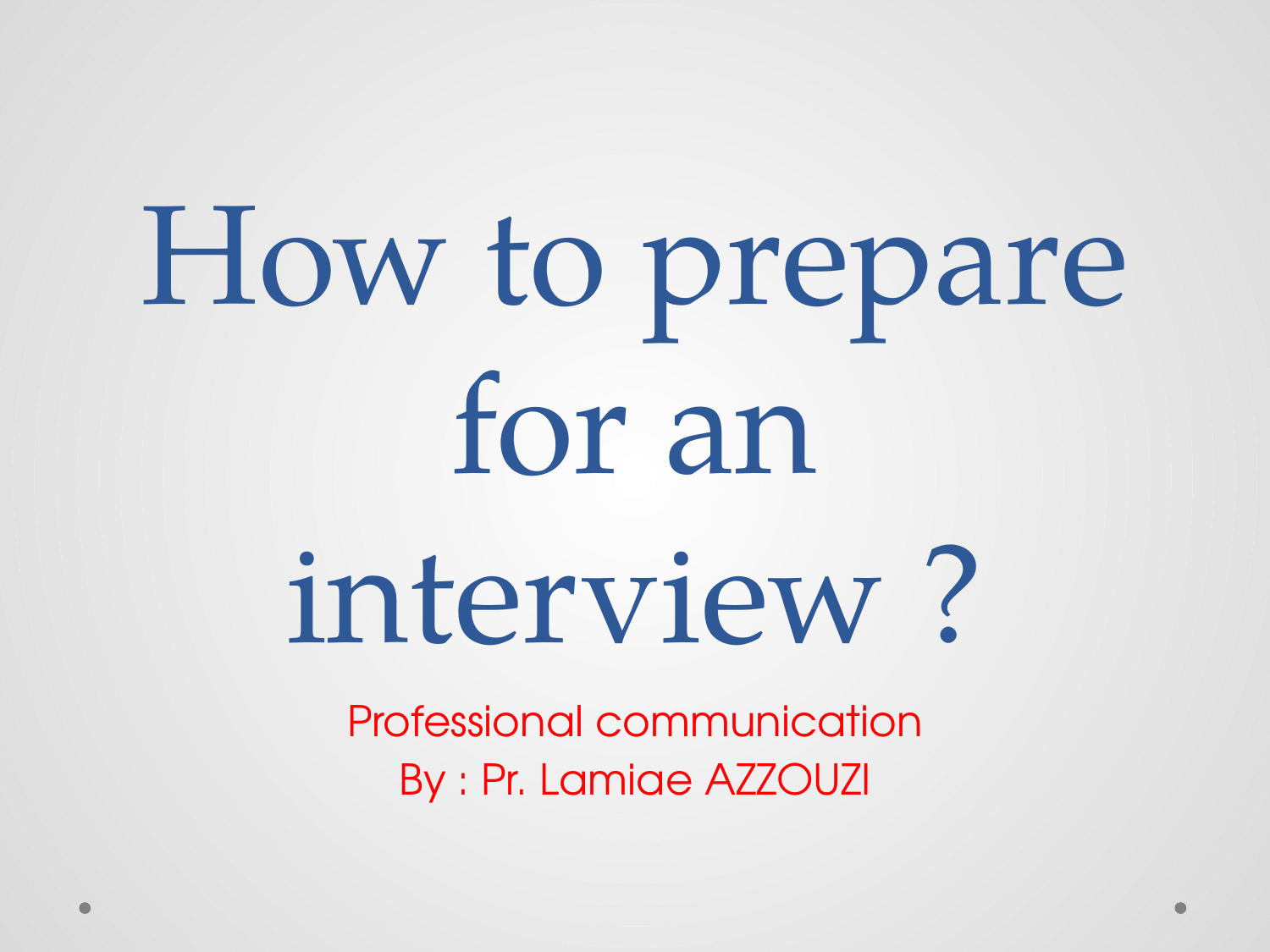

# How to prepare for an interview ?
Professional communication
By : Pr. Lamiae AZZOUZI